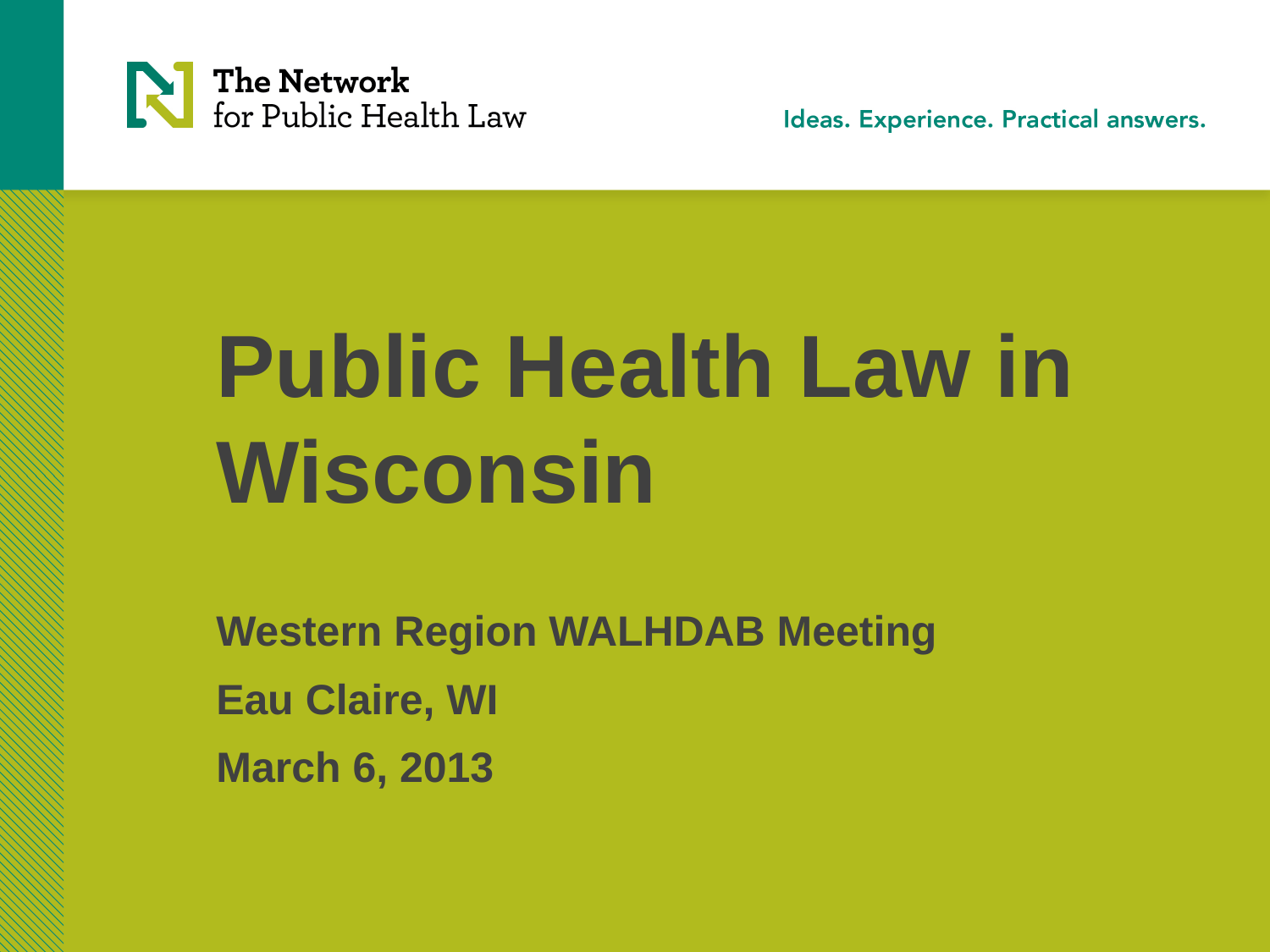

# Public Health Law in Wisconsin

Western Region WALHDAB Meeting
Eau Claire, WI
March 6, 2013